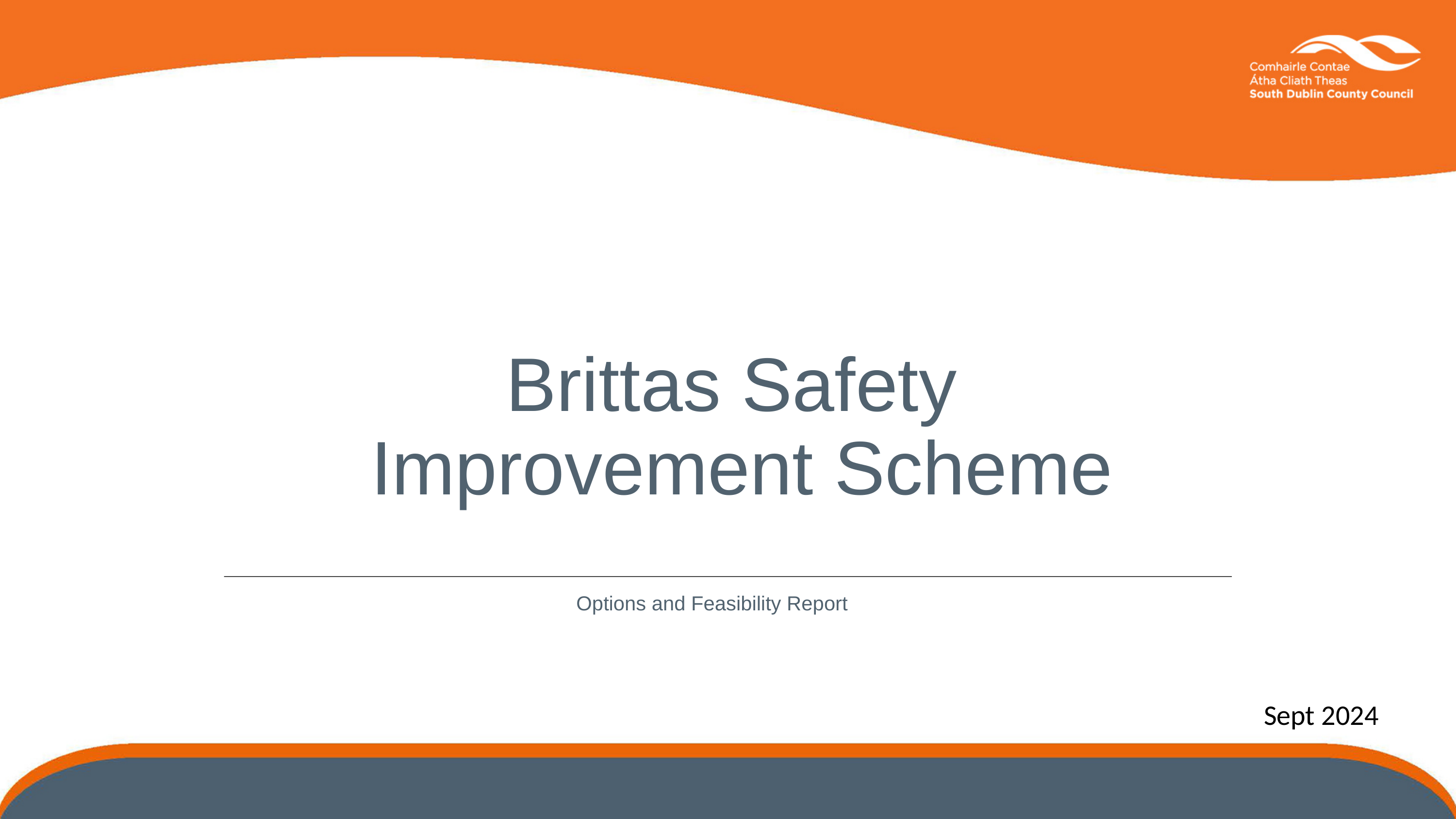

Brittas Safety
Improvement Scheme

Options and Feasibility Report
Sept 2024